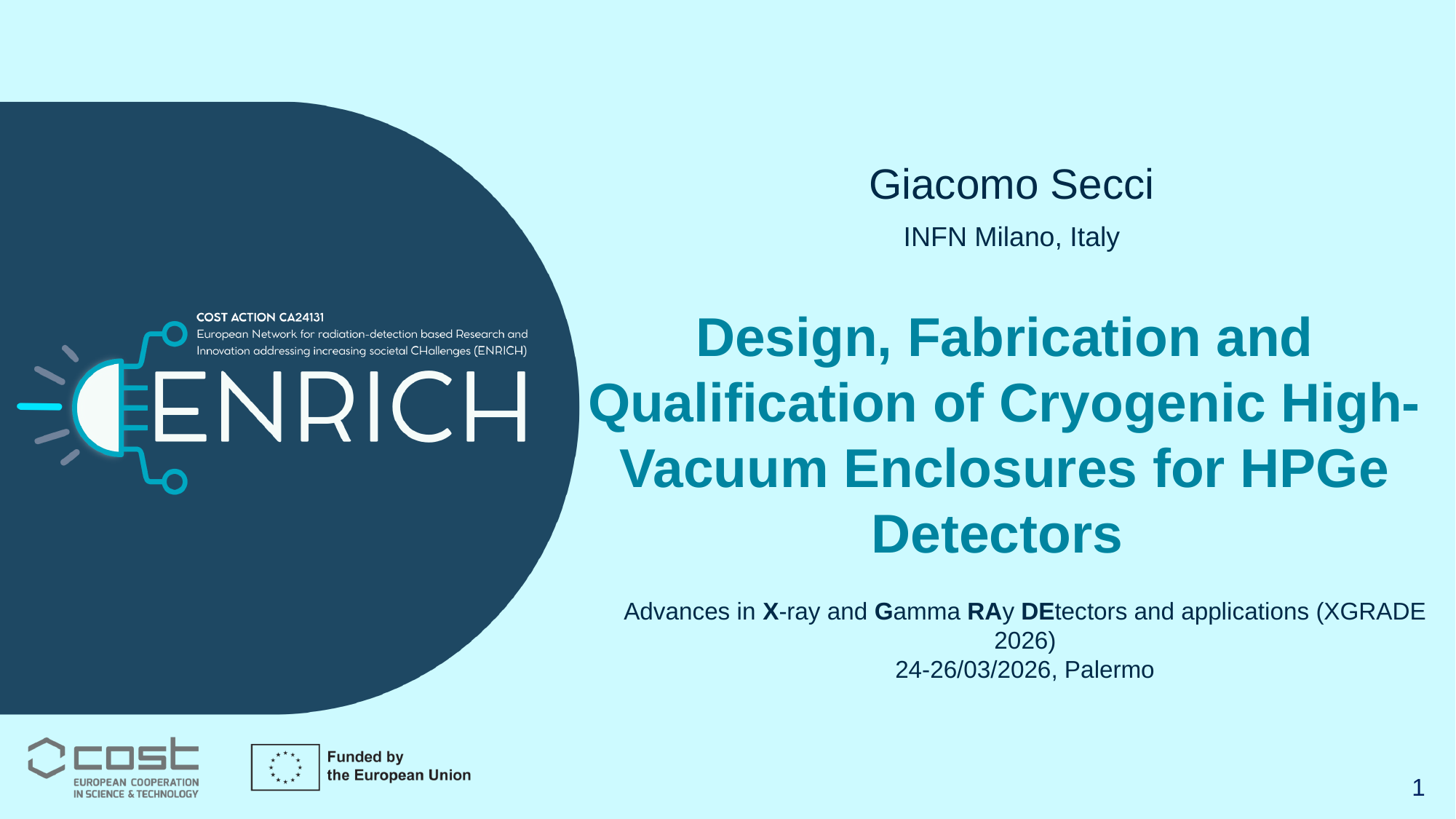

Giacomo Secci
INFN Milano, Italy
Design, Fabrication and Qualification of Cryogenic High-Vacuum Enclosures for HPGe Detectors
Advances in X-ray and Gamma RAy DEtectors and applications (XGRADE 2026)
24-26/03/2026, Palermo
1